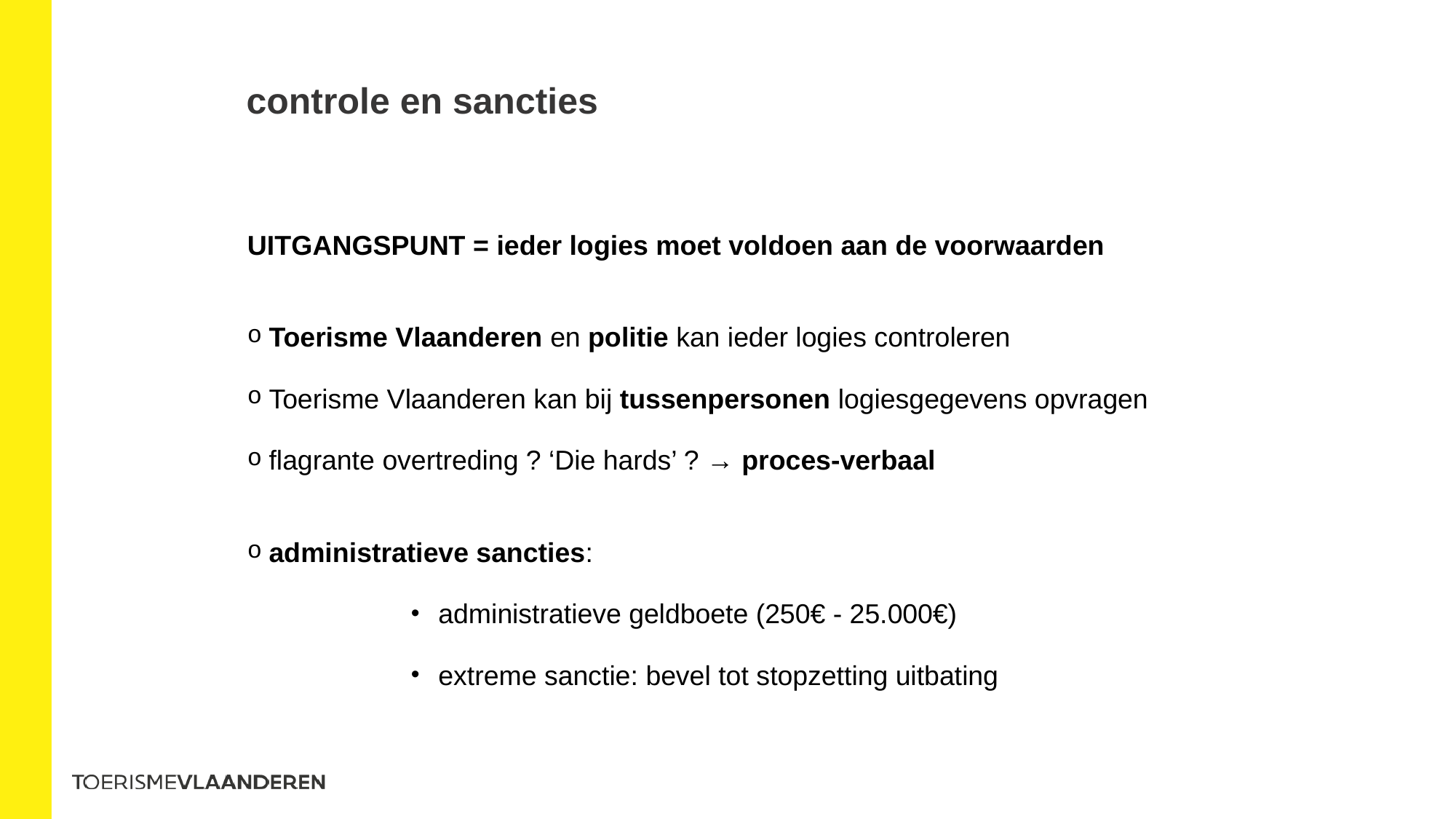

# controle en sancties

UITGANGSPUNT = ieder logies moet voldoen aan de voorwaarden

Toerisme Vlaanderen en politie kan ieder logies controleren

Toerisme Vlaanderen kan bij tussenpersonen logiesgegevens opvragen

flagrante overtreding ? ‘Die hards’ ? → proces-verbaal

administratieve sancties:

administratieve geldboete (250€ - 25.000€)

extreme sanctie: bevel tot stopzetting uitbating